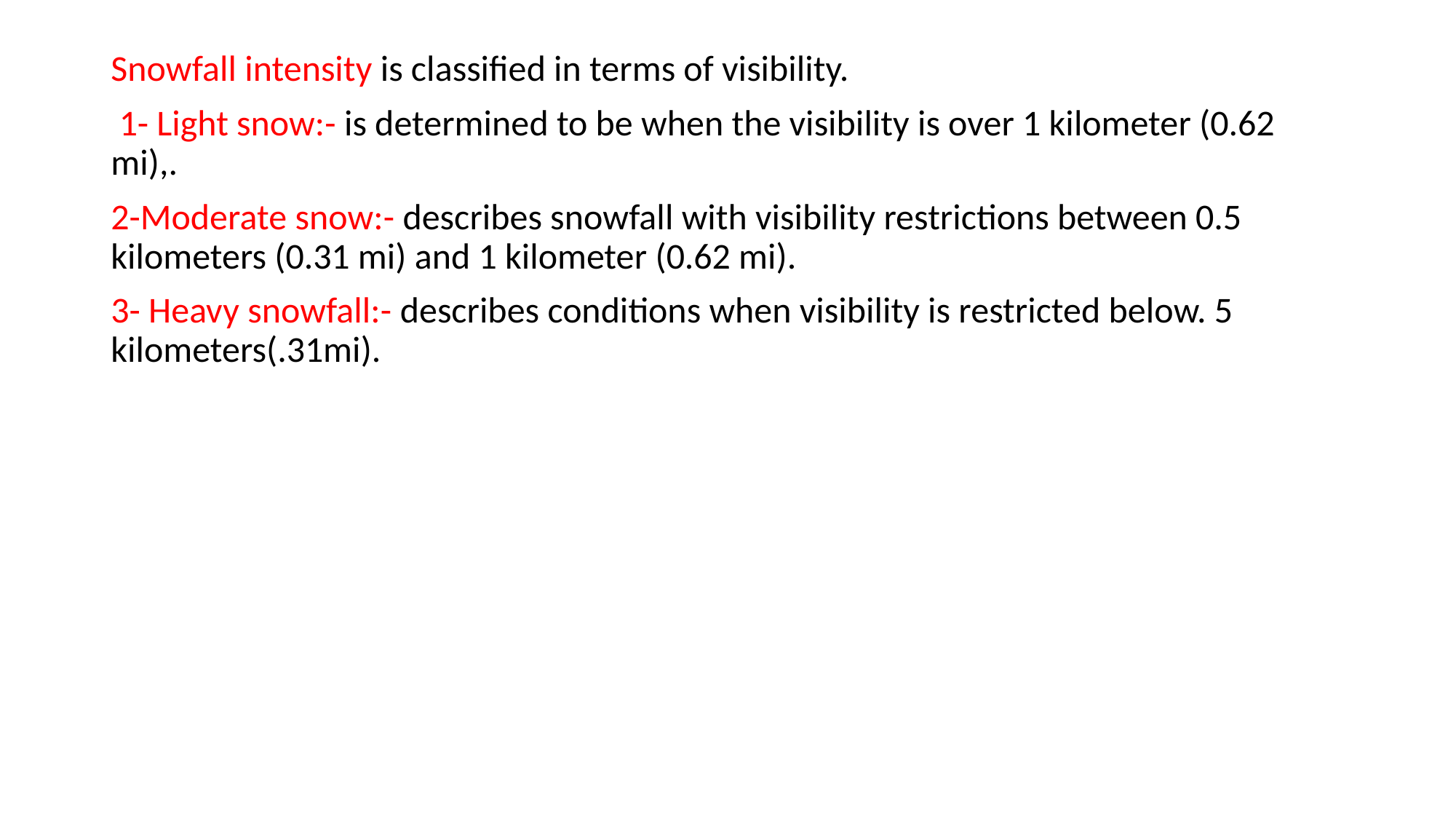

Snowfall intensity is classified in terms of visibility.
 1- Light snow:- is determined to be when the visibility is over 1 kilometer (0.62 mi),.
2-Moderate snow:- describes snowfall with visibility restrictions between 0.5 kilometers (0.31 mi) and 1 kilometer (0.62 mi).
3- Heavy snowfall:- describes conditions when visibility is restricted below. 5 kilometers(.31mi).